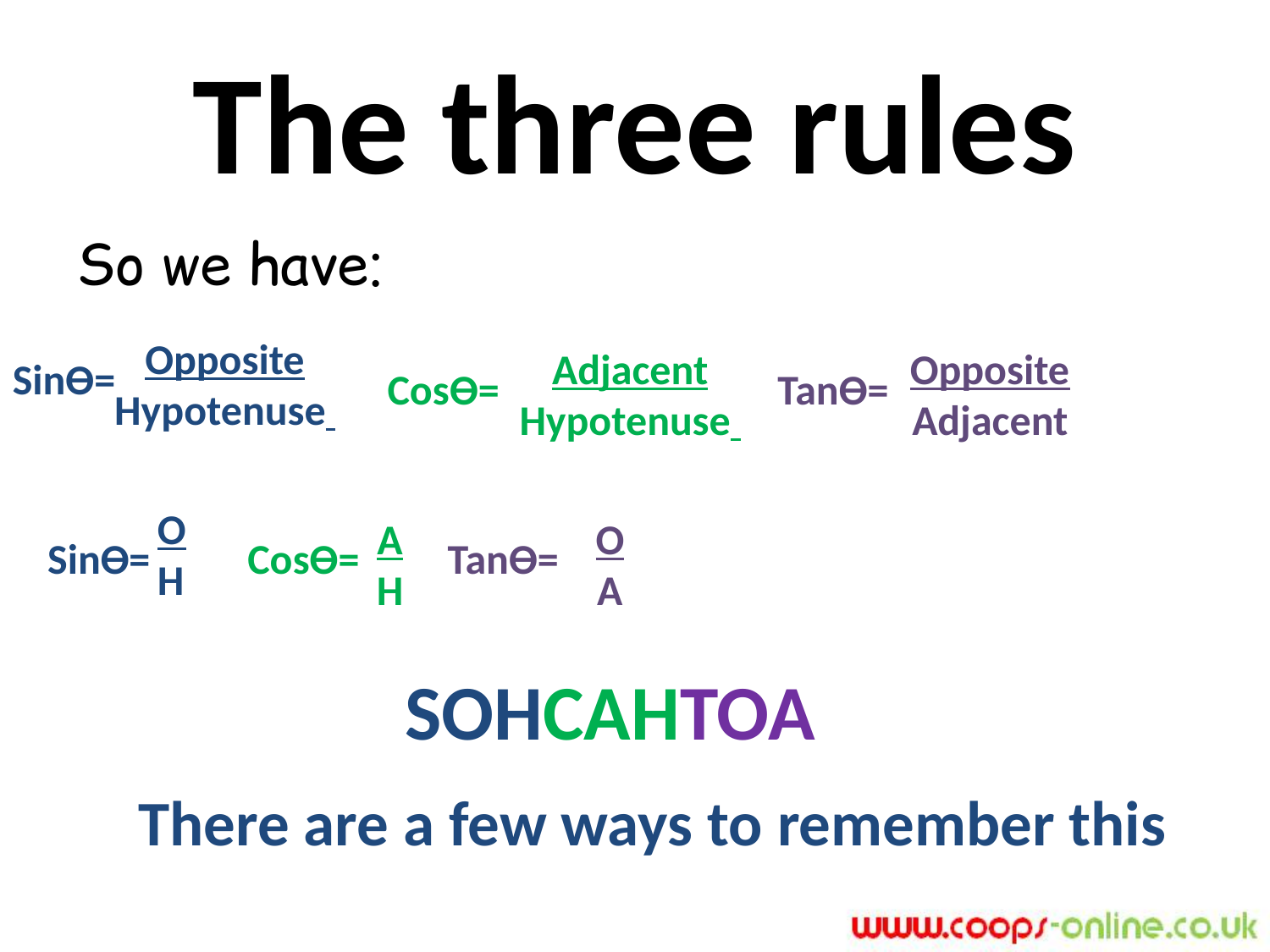

# The three rules
So we have:
Opposite
Hypotenuse
Adjacent
Hypotenuse
Opposite
Adjacent
Sinϴ=
Cosϴ=
Tanϴ=
O
H
A
H
O
A
Sinϴ=
Cosϴ=
Tanϴ=
SOHCAHTOA
There are a few ways to remember this